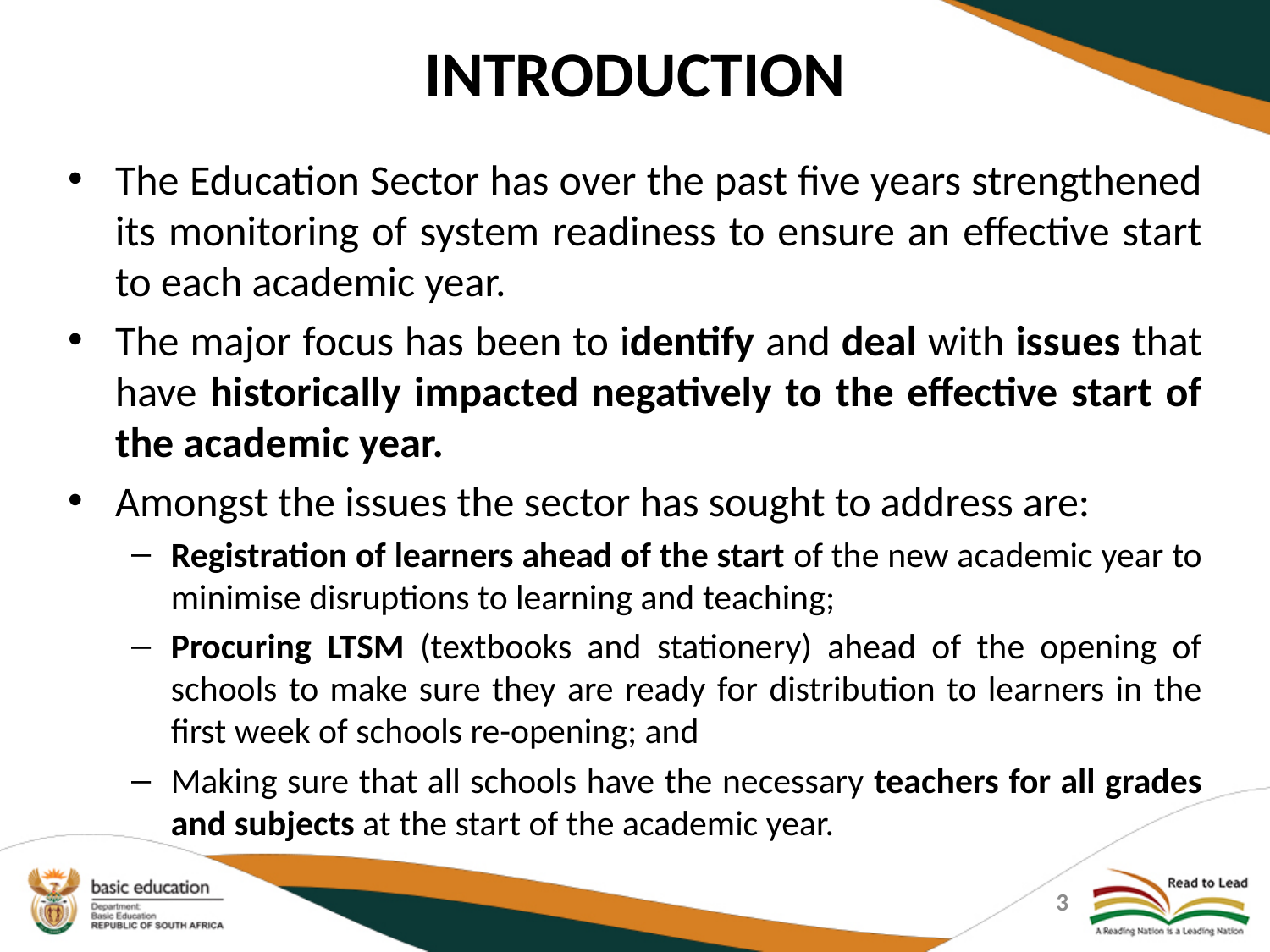

# INTRODUCTION
The Education Sector has over the past five years strengthened its monitoring of system readiness to ensure an effective start to each academic year.
The major focus has been to identify and deal with issues that have historically impacted negatively to the effective start of the academic year.
Amongst the issues the sector has sought to address are:
Registration of learners ahead of the start of the new academic year to minimise disruptions to learning and teaching;
Procuring LTSM (textbooks and stationery) ahead of the opening of schools to make sure they are ready for distribution to learners in the first week of schools re-opening; and
Making sure that all schools have the necessary teachers for all grades and subjects at the start of the academic year.

3